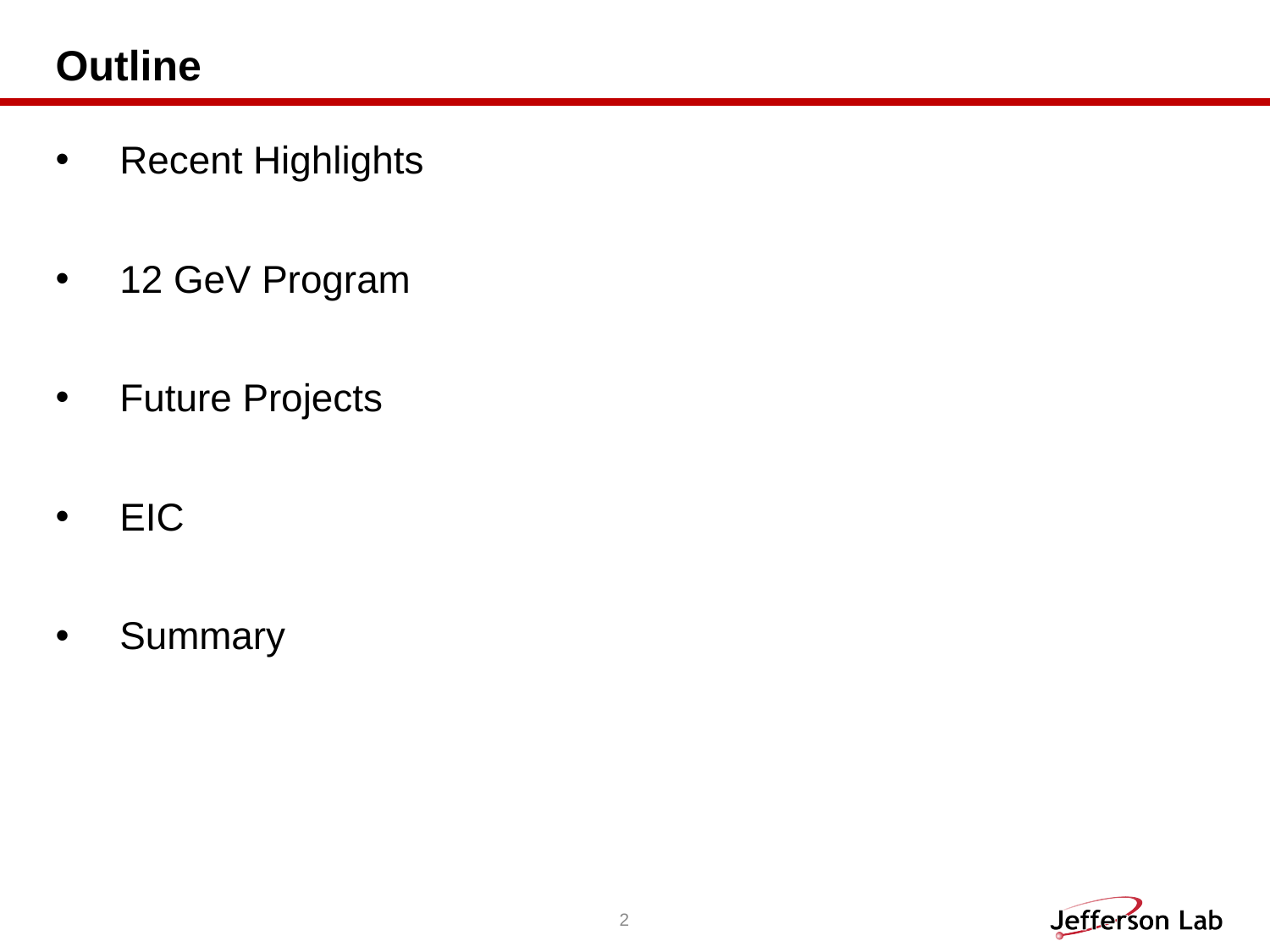

# Outline
Recent Highlights

12 GeV Program

Future Projects

EIC

Summary

2